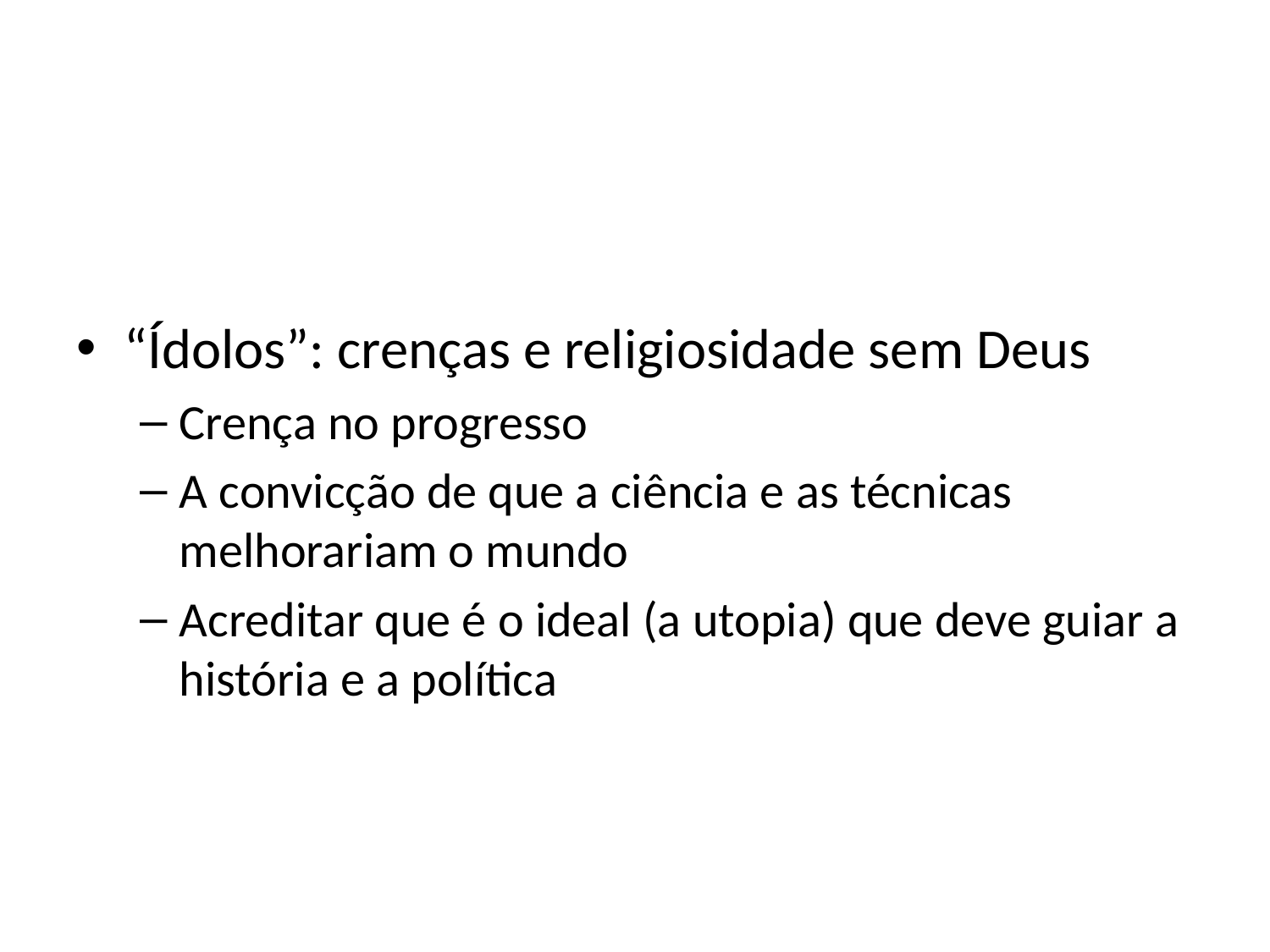

#
“Ídolos”: crenças e religiosidade sem Deus
Crença no progresso
A convicção de que a ciência e as técnicas melhorariam o mundo
Acreditar que é o ideal (a utopia) que deve guiar a história e a política